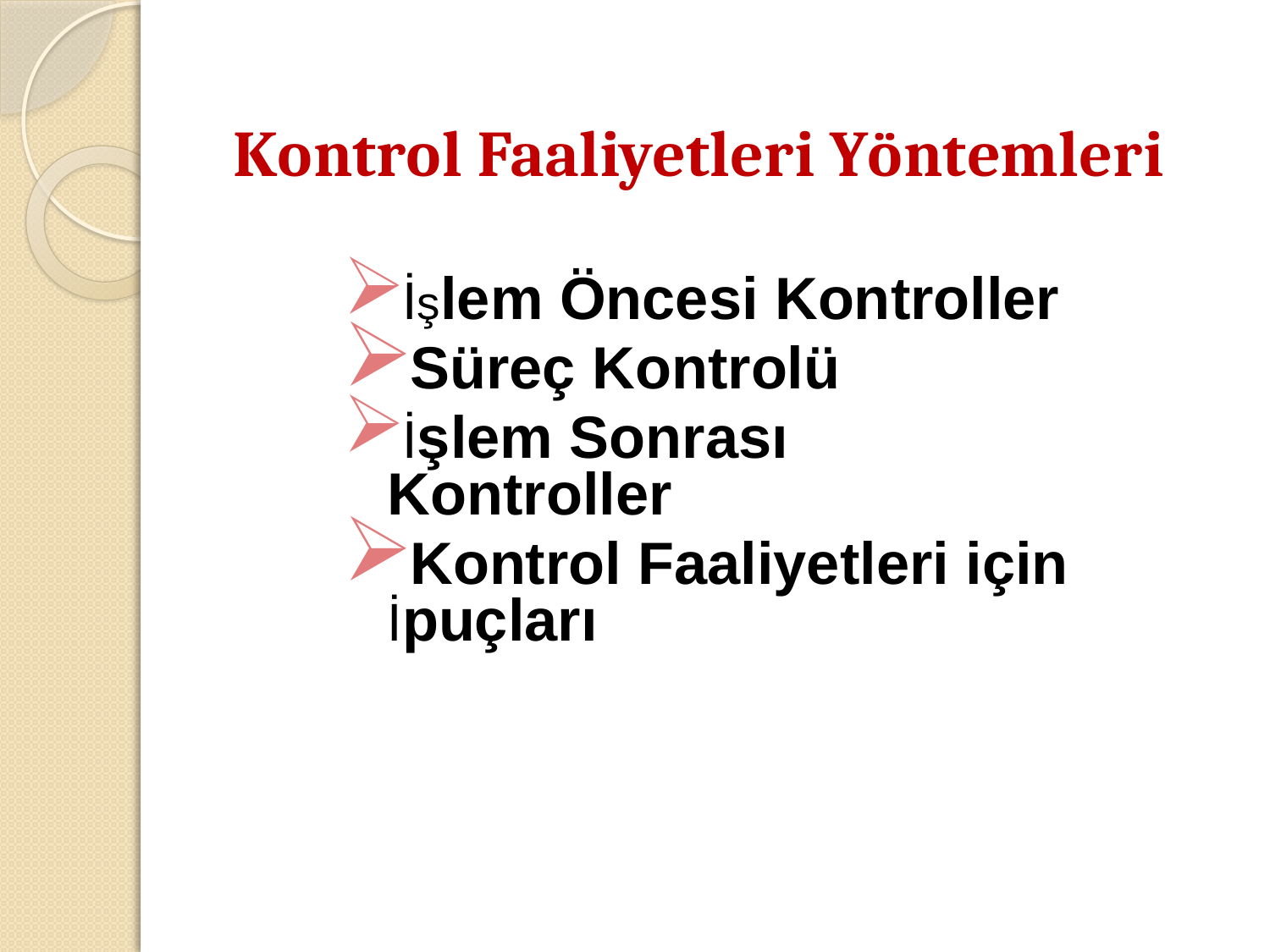

Kontrol Faaliyetleri Yöntemleri
İşlem Öncesi Kontroller
Süreç Kontrolü
İşlem Sonrası Kontroller
Kontrol Faaliyetleri için İpuçları